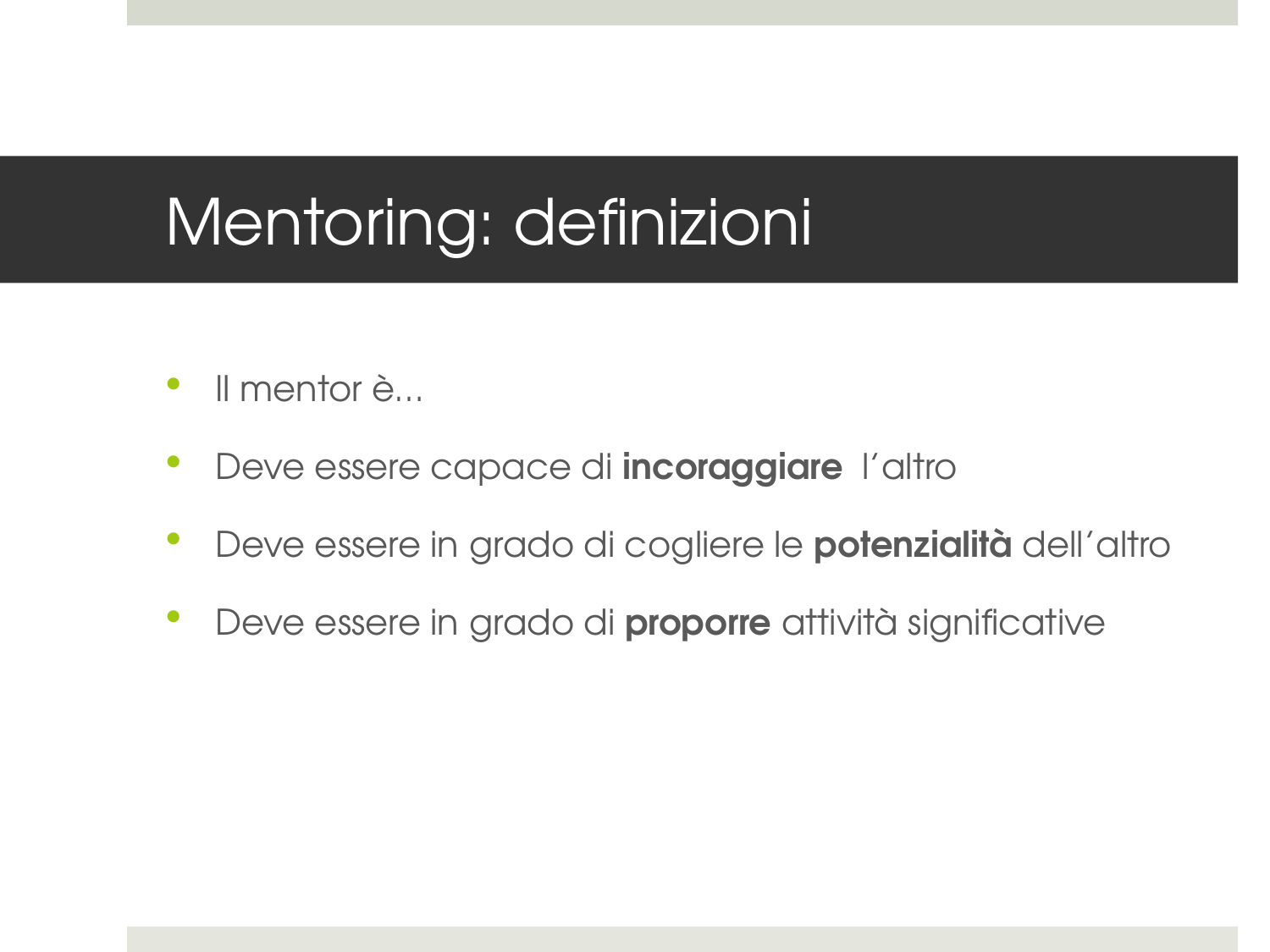

# Mentoring: definizioni
Il mentor è…
Deve essere capace di incoraggiare  l’altro
Deve essere in grado di cogliere le potenzialità dell’altro
Deve essere in grado di proporre attività significative